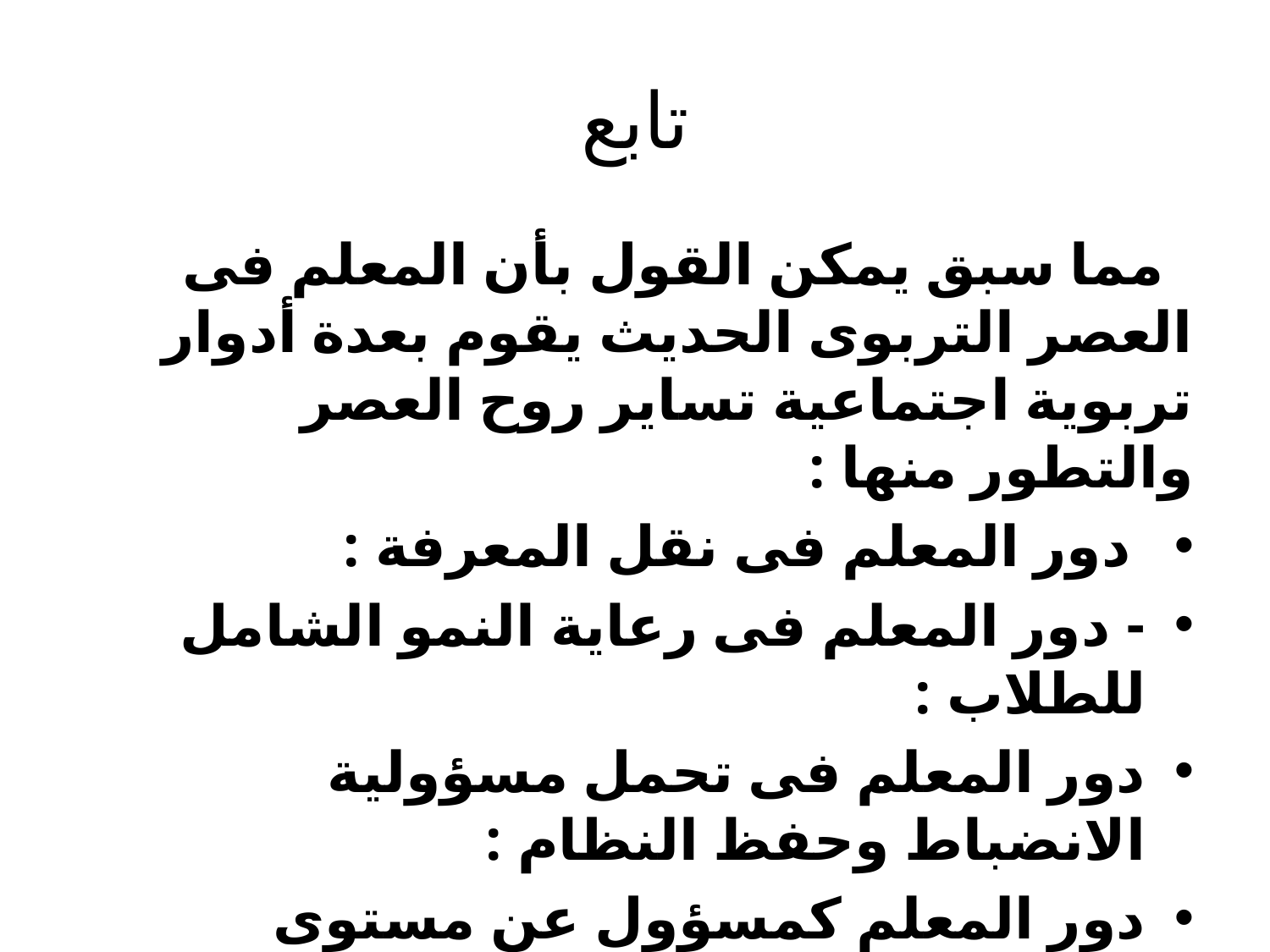

# تابع
  مما سبق يمكن القول بأن المعلم فى العصر التربوى الحديث يقوم بعدة أدوار تربوية اجتماعية تساير روح العصر والتطور منها :
 دور المعلم فى نقل المعرفة :
- دور المعلم فى رعاية النمو الشامل للطلاب :
دور المعلم فى تحمل مسؤولية الانضباط وحفظ النظام :
دور المعلم كمسؤول عن مستوى التحصيل والتقويم للطلاب: